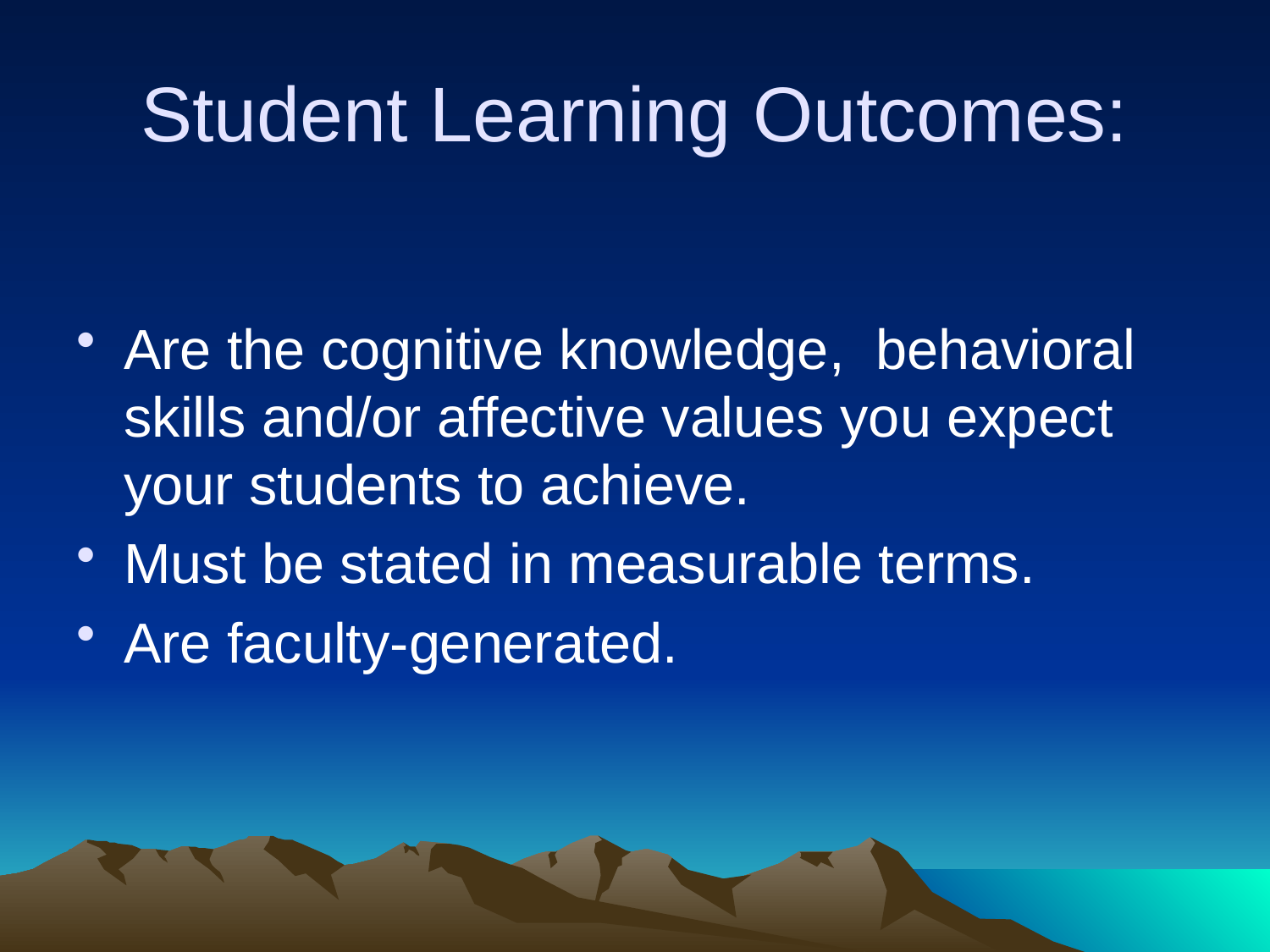

# Student Learning Outcomes:
Are the cognitive knowledge,  behavioral skills and/or affective values you expect your students to achieve.
Must be stated in measurable terms.
Are faculty-generated.